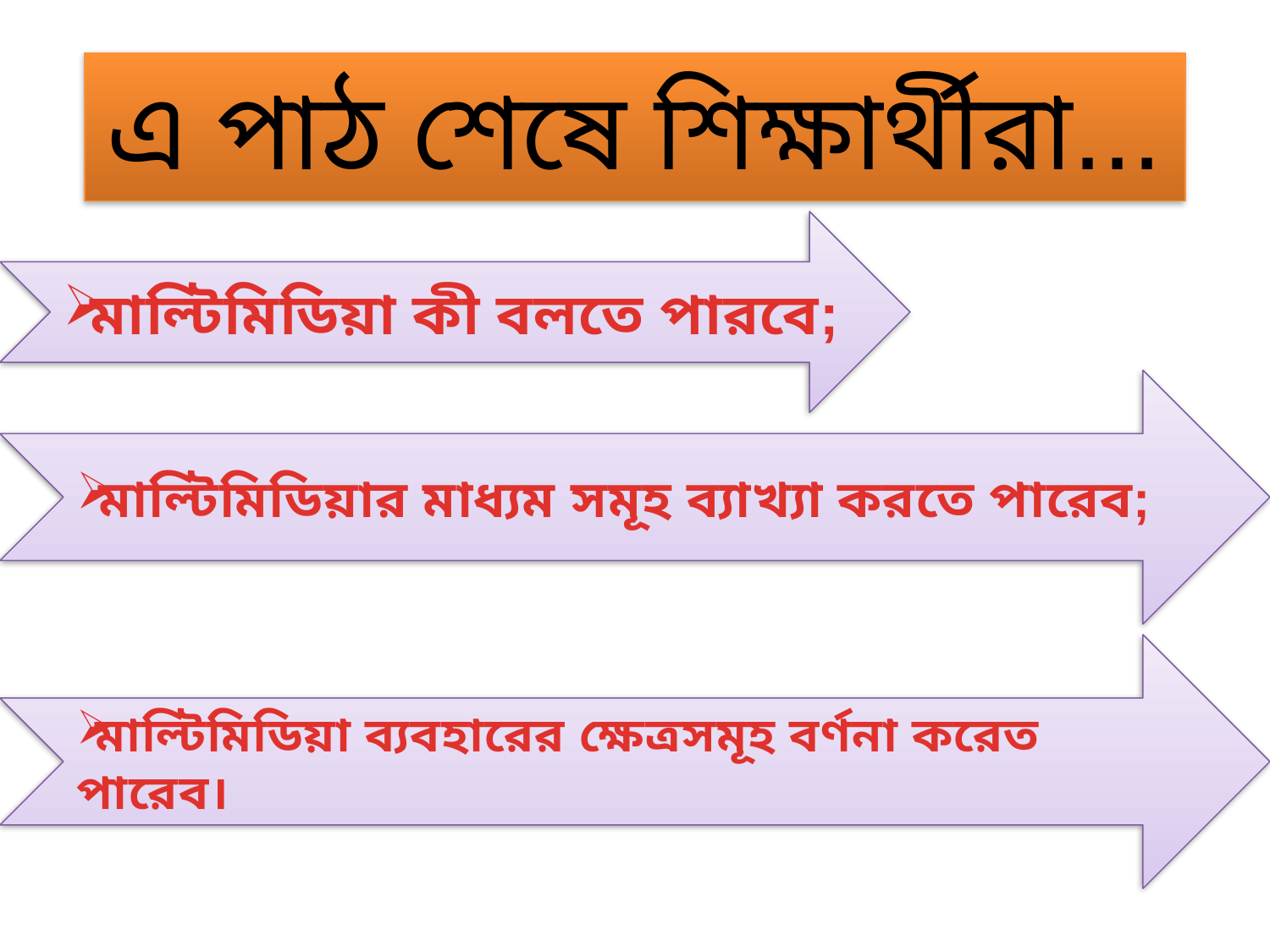

# এ পাঠ শেষে শিক্ষার্থীরা...
মাল্টিমিডিয়া কী বলতে পারবে;
মাল্টিমিডিয়ার মাধ্যম সমূহ ব্যাখ্যা করতে পারেব;
মাল্টিমিডিয়া ব্যবহারের ক্ষেত্রসমূহ বর্ণনা করেত পারেব।